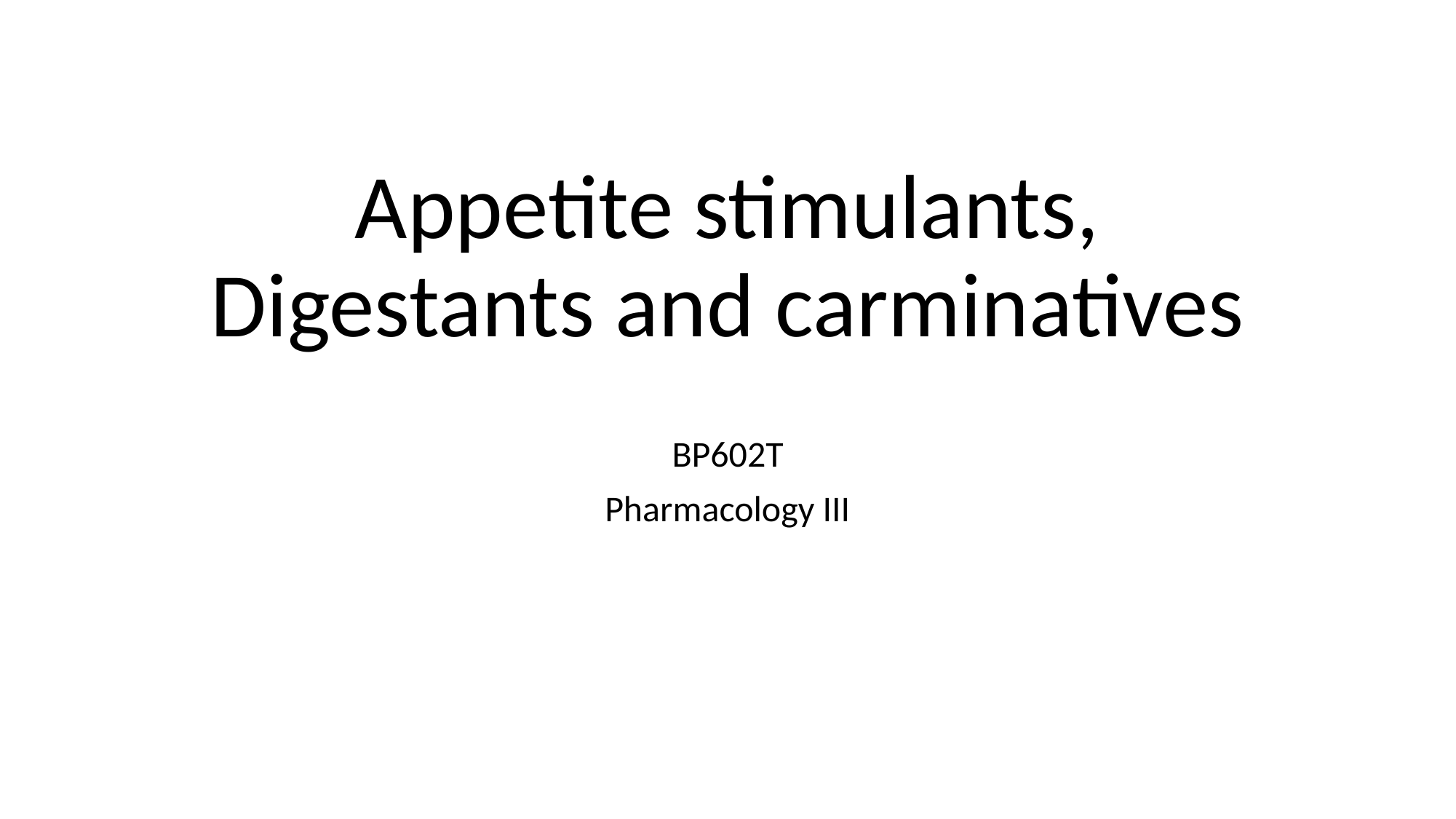

# Appetite stimulants, Digestants and carminatives
BP602T
Pharmacology III